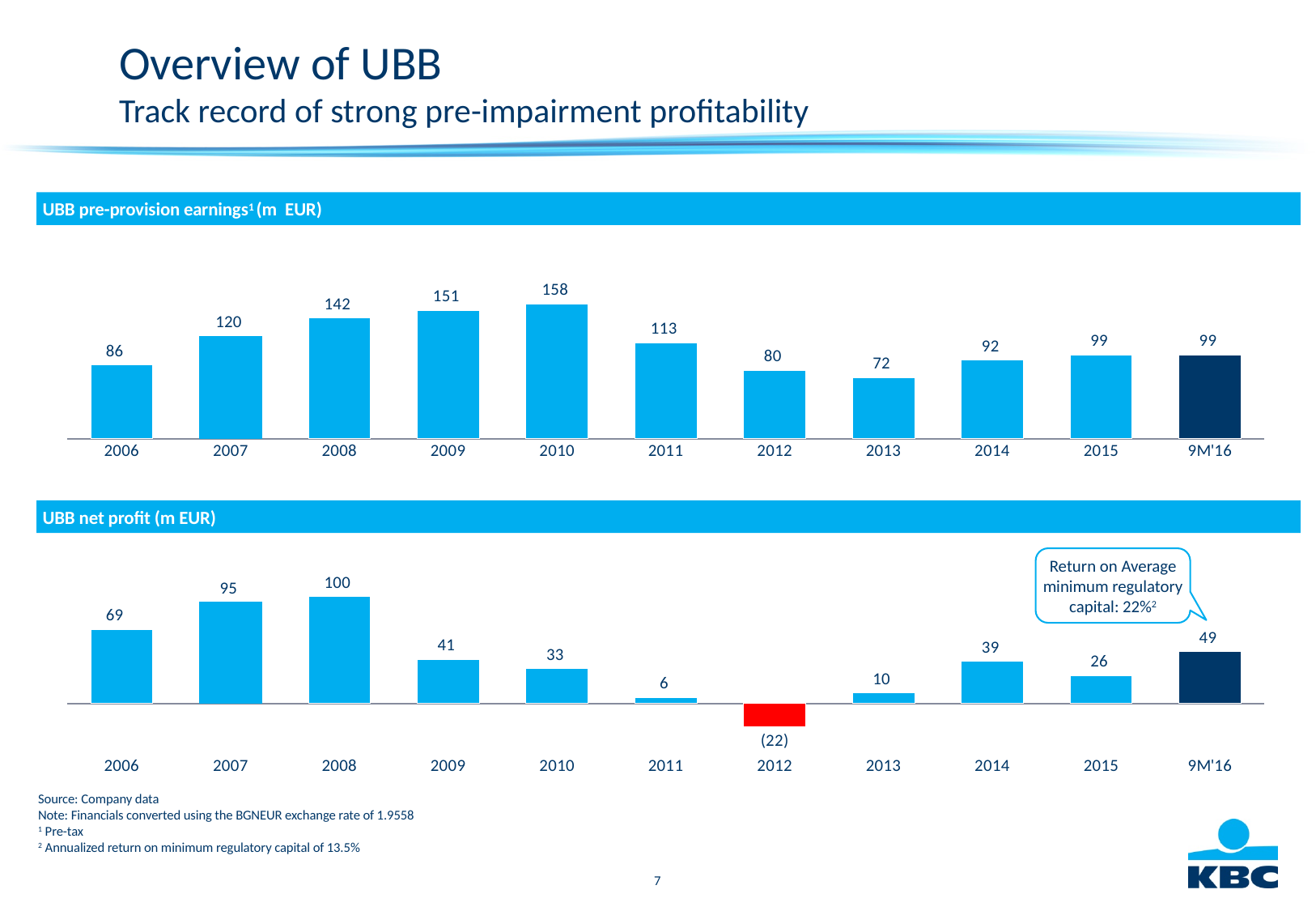

# Overview of UBB Track record of strong pre-impairment profitability
UBB pre-provision earnings1 (m  EUR)

### Chart

| Category | Pre-provision profit |
|---|---|
| 2006 | 86.43010532774314 |
| 2007 | 120.20094079149194 |
| 2008 | 141.9086818693118 |
| 2009 | 151.0629921259843 |
| 2010 | 158.41906125370693 |
| 2011 | 112.66898455874835 |
| 2012 | 80.30422333571944 |
| 2013 | 71.74762245628388 |
| 2014 | 92.48440535842114 |
| 2015 | 98.64454443194602 |
| 9M'16 | 98.52132119848655 |
UBB net profit (m EUR)

### Chart

| Category | Pre-provision profit |
|---|---|
| 2006 | 69.0903977911852 |
| 2007 | 94.64720319051028 |
| 2008 | 99.87882196543615 |
| 2009 | 41.33909397688925 |
| 2010 | 32.66233766233766 |
| 2011 | 5.907045710195316 |
| 2012 | -21.574803149606304 |
| 2013 | 10.023519787299316 |
| 2014 | 39.460578791287446 |
| 2015 | 26.155026076285917 |
| 9M'16 | 48.55148788219654 |
Return on Average minimum regulatory capital: 22%2
Source: Company data
Note: Financials converted using the BGNEUR exchange rate of 1.9558
1 Pre-tax
2 Annualized return on minimum regulatory capital of 13.5%